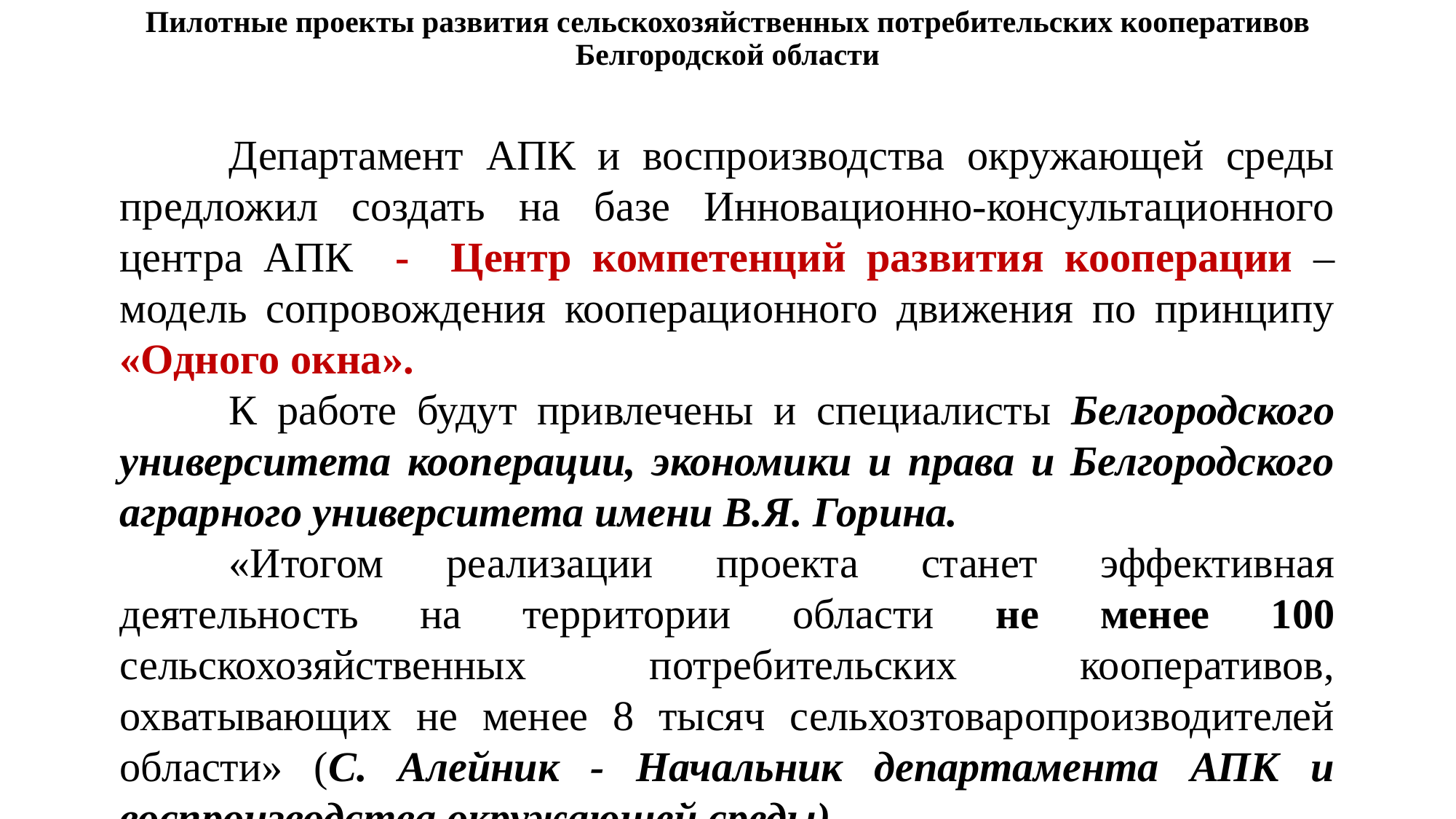

# Пилотные проекты развития сельскохозяйственных потребительских кооперативов Белгородской области
	Департамент АПК и воспроизводства окружающей среды предложил создать на базе Инновационно-консультационного центра АПК  -  Центр компетенций развития кооперации – модель сопровождения кооперационного движения по принципу «Одного окна».
	К работе будут привлечены и специалисты Белгородского университета кооперации, экономики и права и Белгородского аграрного университета имени В.Я. Горина.
	«Итогом реализации проекта станет эффективная деятельность на территории области не менее 100 сельскохозяйственных потребительских кооперативов, охватывающих не менее 8 тысяч сельхозтоваропроизводителей области» (С. Алейник - Начальник департамента АПК и воспроизводства окружающей среды)